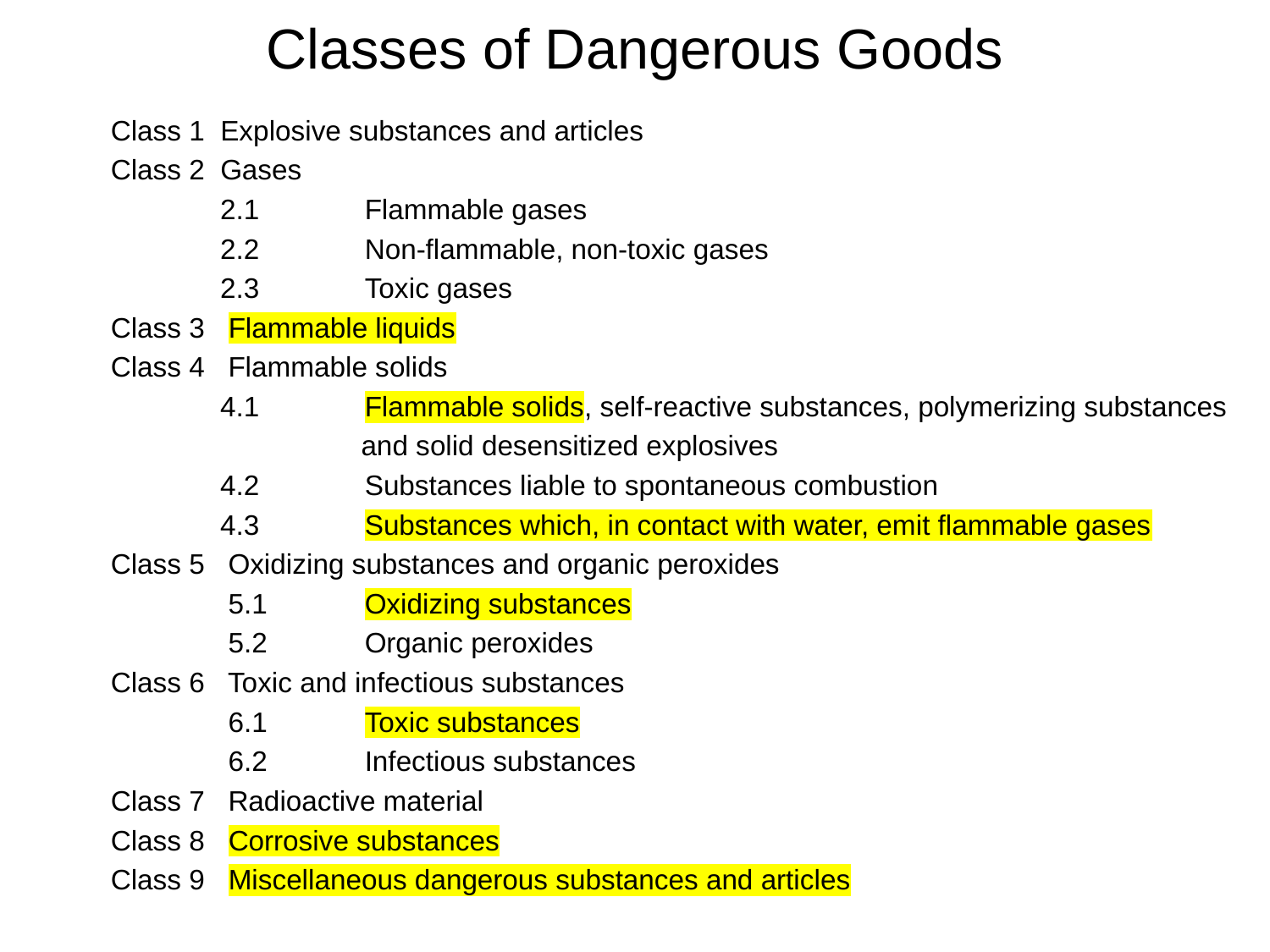

# Classes of Dangerous Goods
Class 1  Explosive substances and articles
Class 2  Gases
              2.1	Flammable gases
              2.2	Non-flammable, non-toxic gases
              2.3	Toxic gases
Class 3   Flammable liquids
Class 4   Flammable solids
              4.1	Flammable solids, self-reactive substances, polymerizing substances
                                and solid desensitized explosives
              4.2	Substances liable to spontaneous combustion
              4.3	Substances which, in contact with water, emit flammable gases
Class 5   Oxidizing substances and organic peroxides
               5.1	Oxidizing substances
               5.2	Organic peroxides
Class 6   Toxic and infectious substances
               6.1	Toxic substances
               6.2	Infectious substances
Class 7   Radioactive material
Class 8   Corrosive substances
Class 9   Miscellaneous dangerous substances and articles